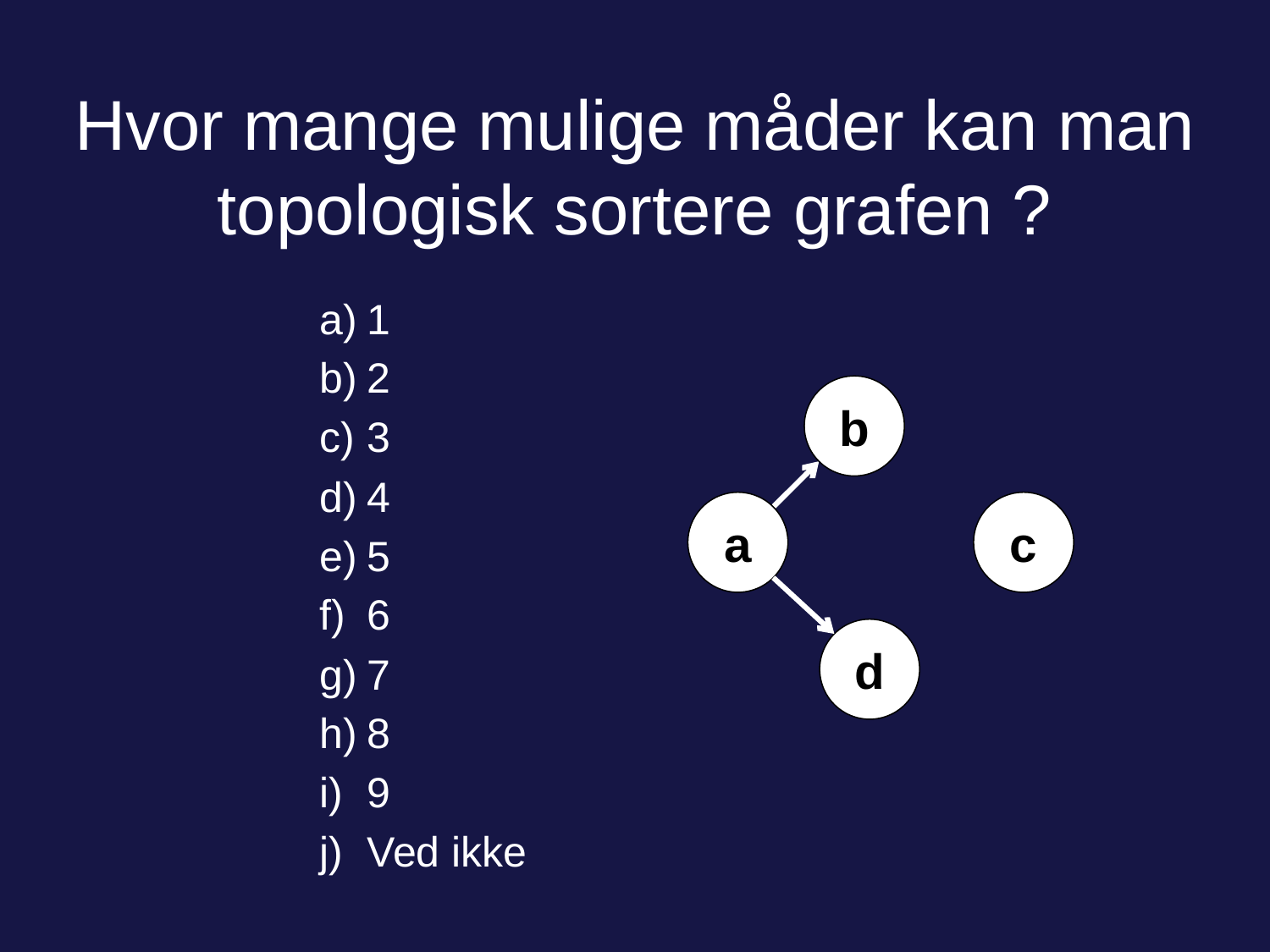

# Hvor mange mulige måder kan man topologisk sortere grafen ?
1
2
3
4
5
6
7
8
9
Ved ikke
b
a

c
d
63 of 142